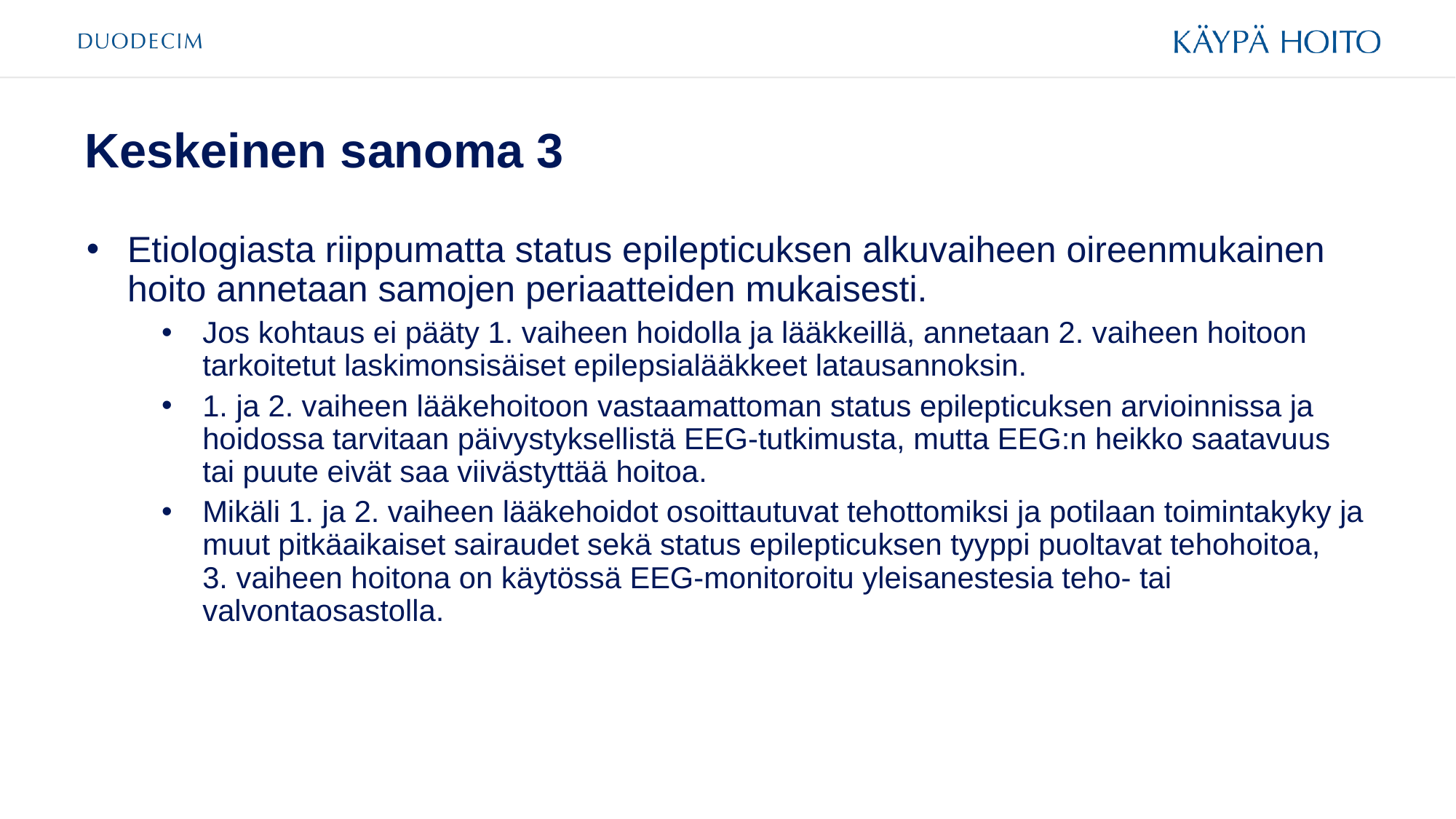

# Keskeinen sanoma 3
Etiologiasta riippumatta status epilepticuksen alkuvaiheen oireenmukainen hoito annetaan samojen periaatteiden mukaisesti.
Jos kohtaus ei pääty 1. vaiheen hoidolla ja lääkkeillä, annetaan 2. vaiheen hoitoon tarkoitetut laskimonsisäiset epilepsialääkkeet latausannoksin.
1. ja 2. vaiheen lääkehoitoon vastaamattoman status epilepticuksen arvioinnissa ja hoidossa tarvitaan päivystyksellistä EEG-tutkimusta, mutta EEG:n heikko saatavuus tai puute eivät saa viivästyttää hoitoa.
Mikäli 1. ja 2. vaiheen lääkehoidot osoittautuvat tehottomiksi ja potilaan toimintakyky ja muut pitkäaikaiset sairaudet sekä status epilepticuksen tyyppi puoltavat tehohoitoa,
3. vaiheen hoitona on käytössä EEG-monitoroitu yleisanestesia teho- tai valvontaosastolla.